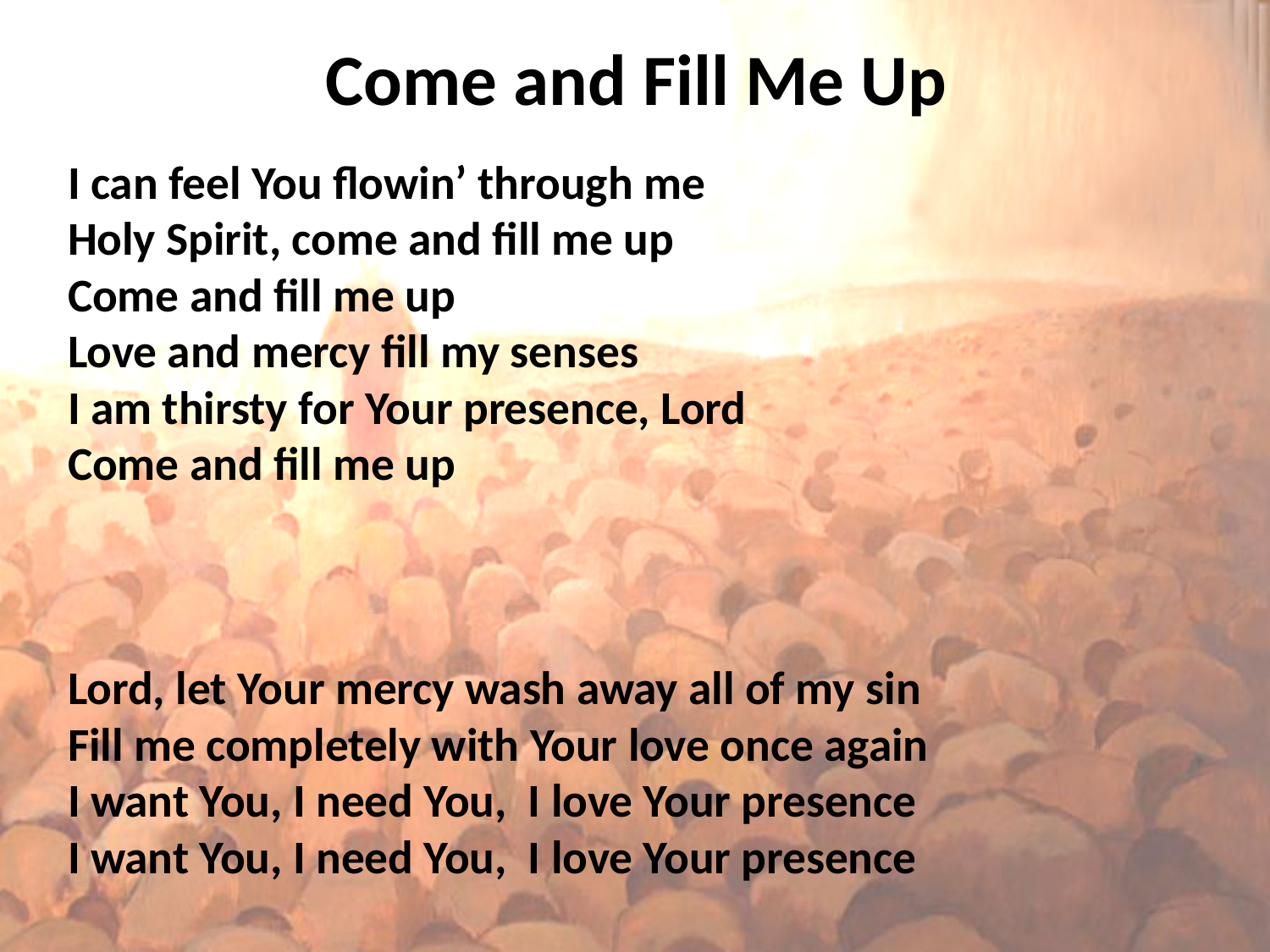

# Come and Fill Me Up
I can feel You flowin’ through me
Holy Spirit, come and fill me up
Come and fill me up
Love and mercy fill my senses
I am thirsty for Your presence, Lord
Come and fill me up
Lord, let Your mercy wash away all of my sin
Fill me completely with Your love once again
I want You, I need You,  I love Your presence
I want You, I need You,  I love Your presence